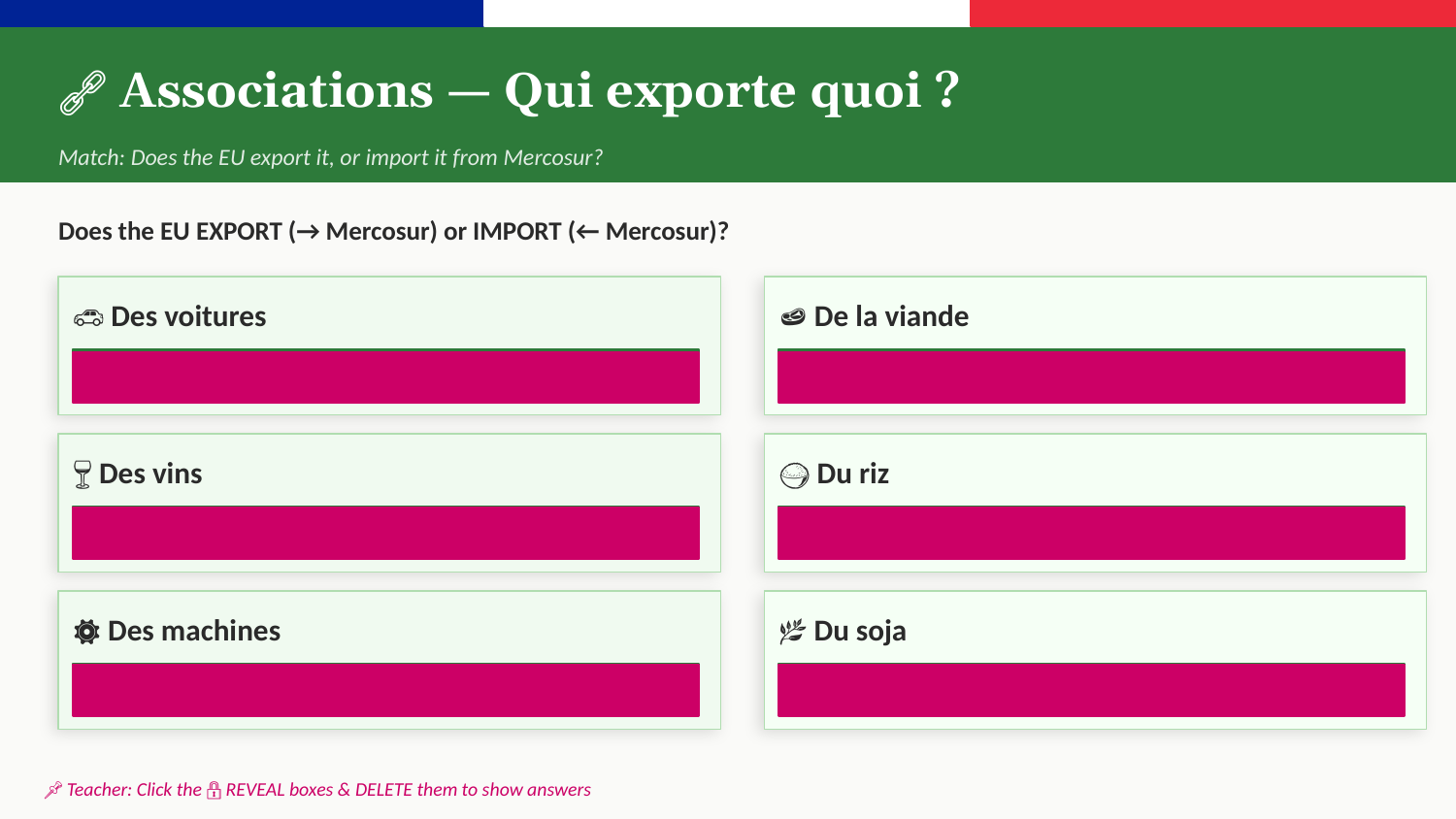

🔗 Associations — Qui exporte quoi ?
Match: Does the EU export it, or import it from Mercosur?
Does the EU EXPORT (→ Mercosur) or IMPORT (← Mercosur)?

🚗 Des voitures
🥩 De la viande

EXPORT (UE → Mercosur)

IMPORT (Mercosur → UE)

🍷 Des vins
🍚 Du riz

EXPORT (UE → Mercosur)

IMPORT (Mercosur → UE)

⚙️ Des machines
🌿 Du soja

EXPORT (UE → Mercosur)

IMPORT (Mercosur → UE)

📌 Teacher: Click the 🔒 REVEAL boxes & DELETE them to show answers